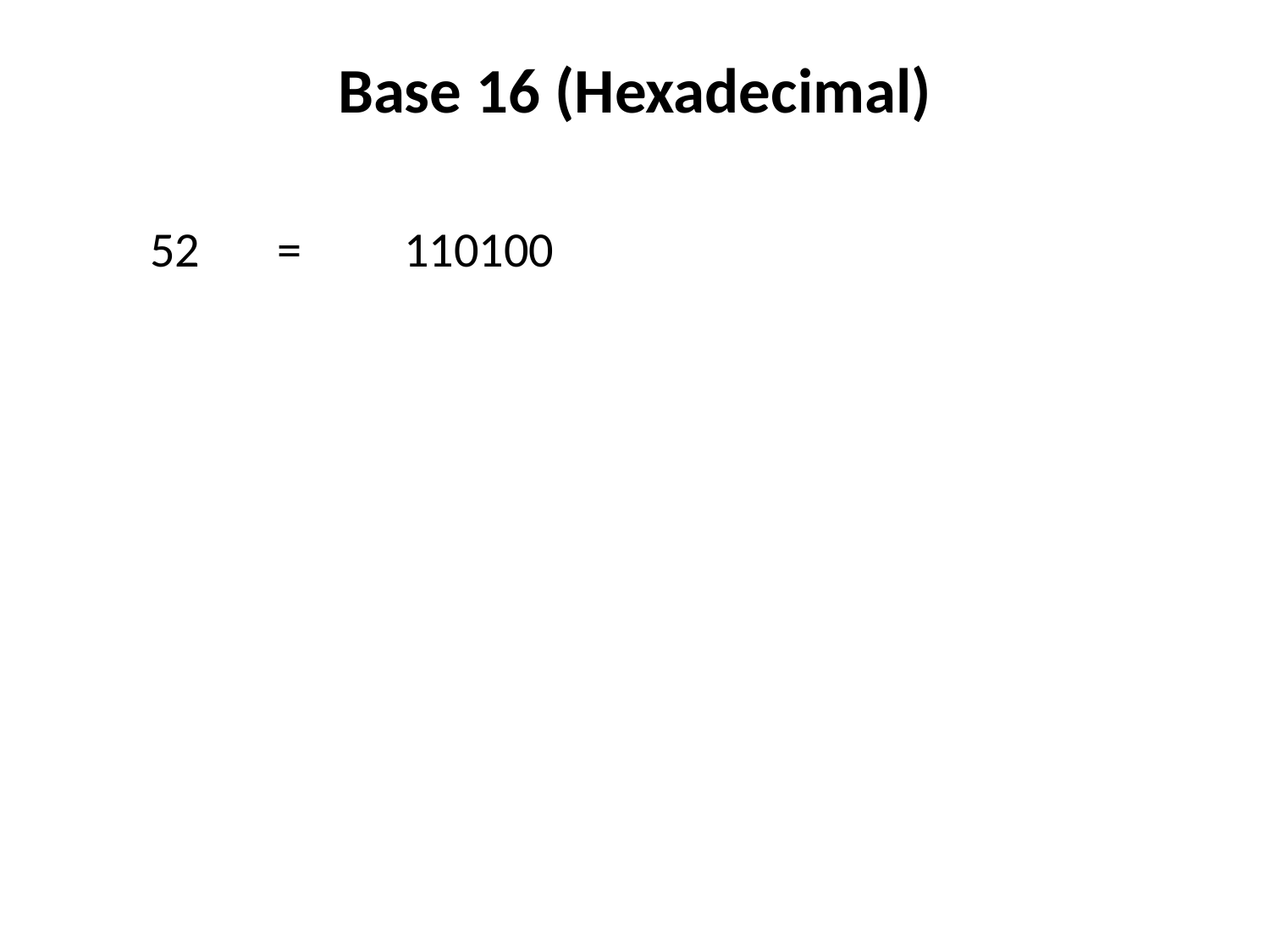

# Base 16 (Hexadecimal)
52 	= 	110100